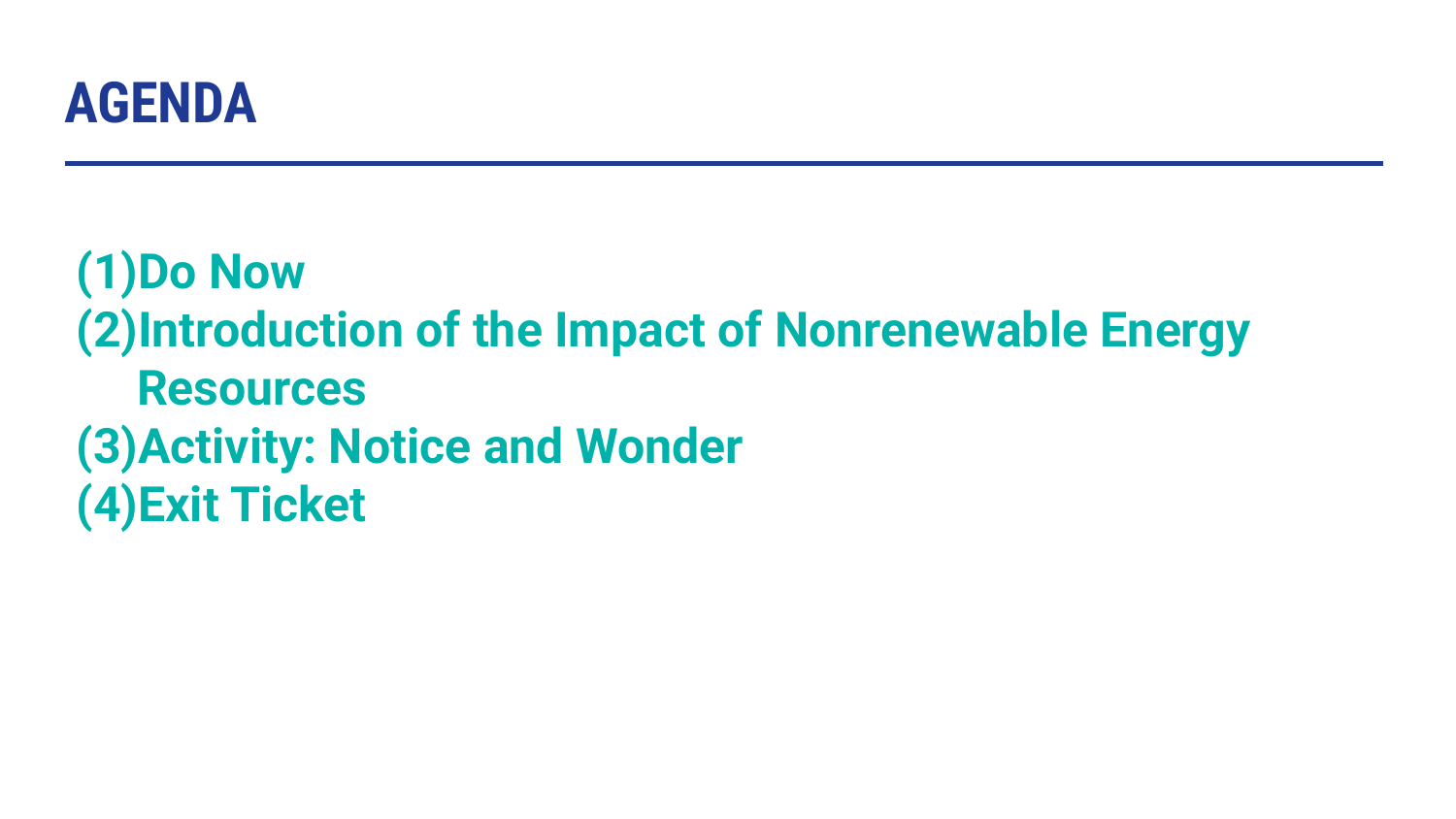

# AGENDA
Do Now
Introduction of the Impact of Nonrenewable Energy Resources
Activity: Notice and Wonder
Exit Ticket